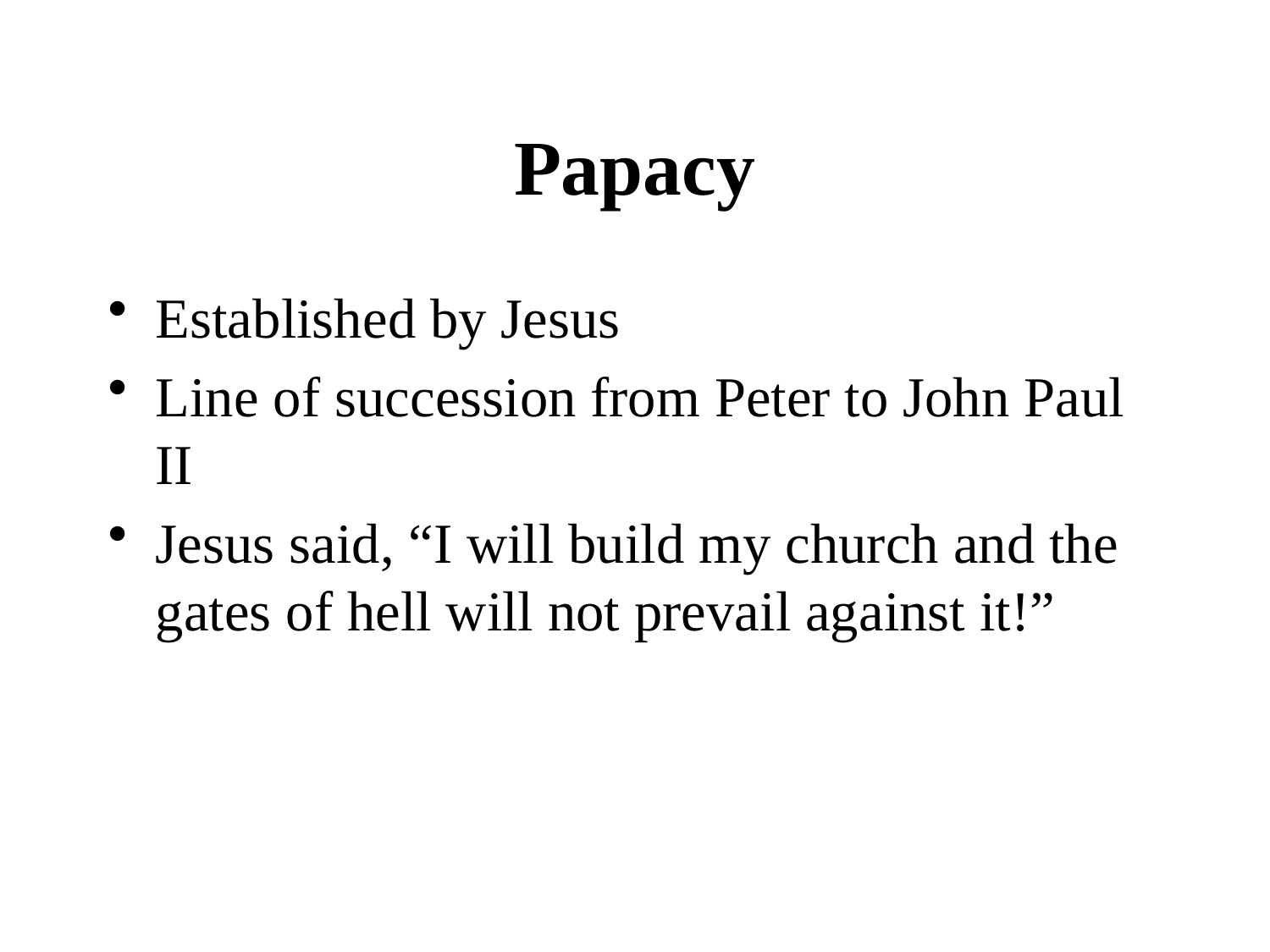

# Papacy
Established by Jesus
Line of succession from Peter to John Paul II
Jesus said, “I will build my church and the gates of hell will not prevail against it!”